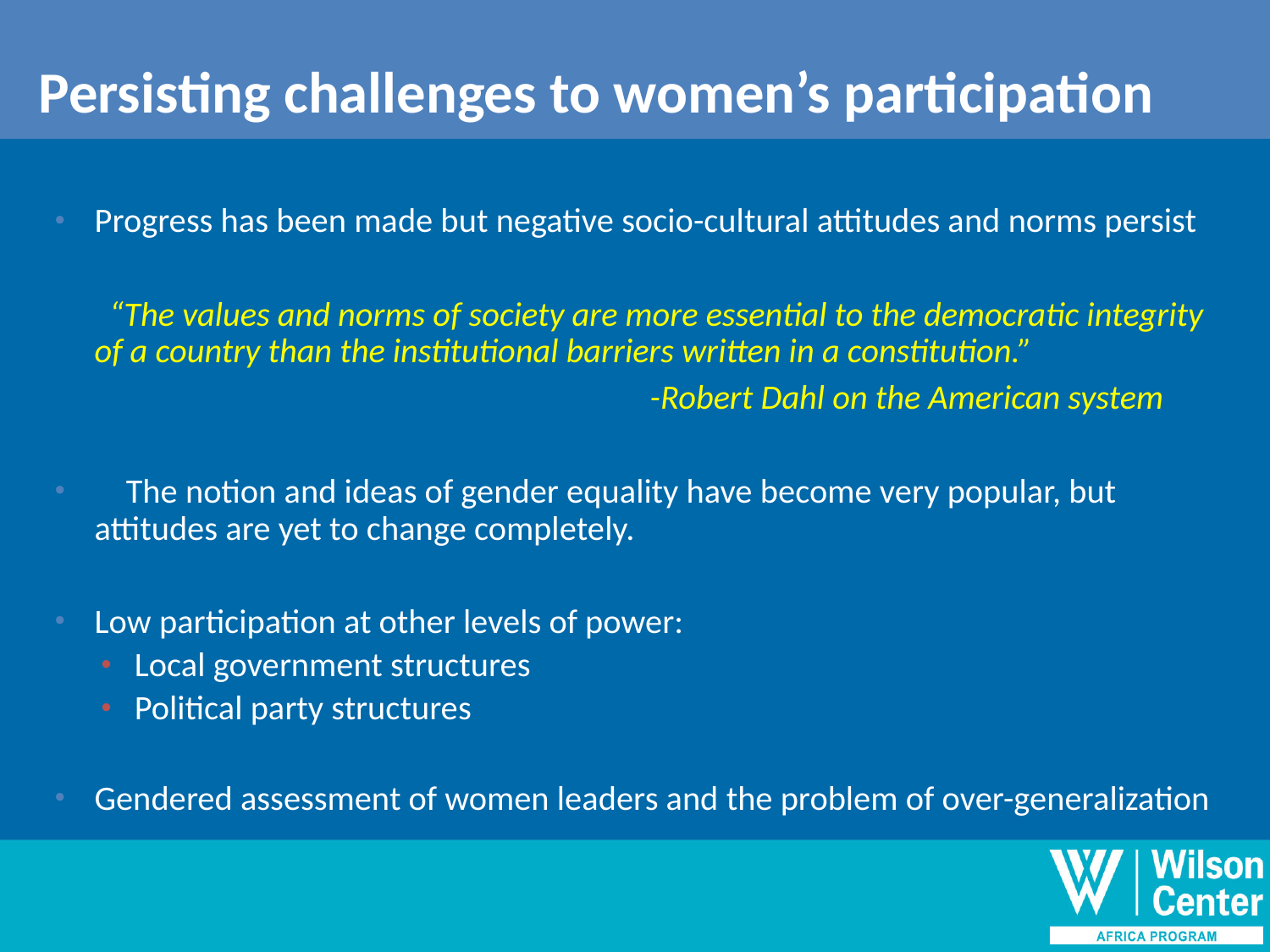

Persisting challenges to women’s participation
Outline of discussion

Progress has been made but negative socio-cultural attitudes and norms persist

       “The values and norms of society are more essential to the democratic integrity of a country than the institutional barriers written in a constitution.”
                                                                            -Robert Dahl on the American system

    The notion and ideas of gender equality have become very popular, but attitudes are yet to change completely.

Low participation at other levels of power:
Local government structures
Political party structures

Gendered assessment of women leaders and the problem of over-generalization